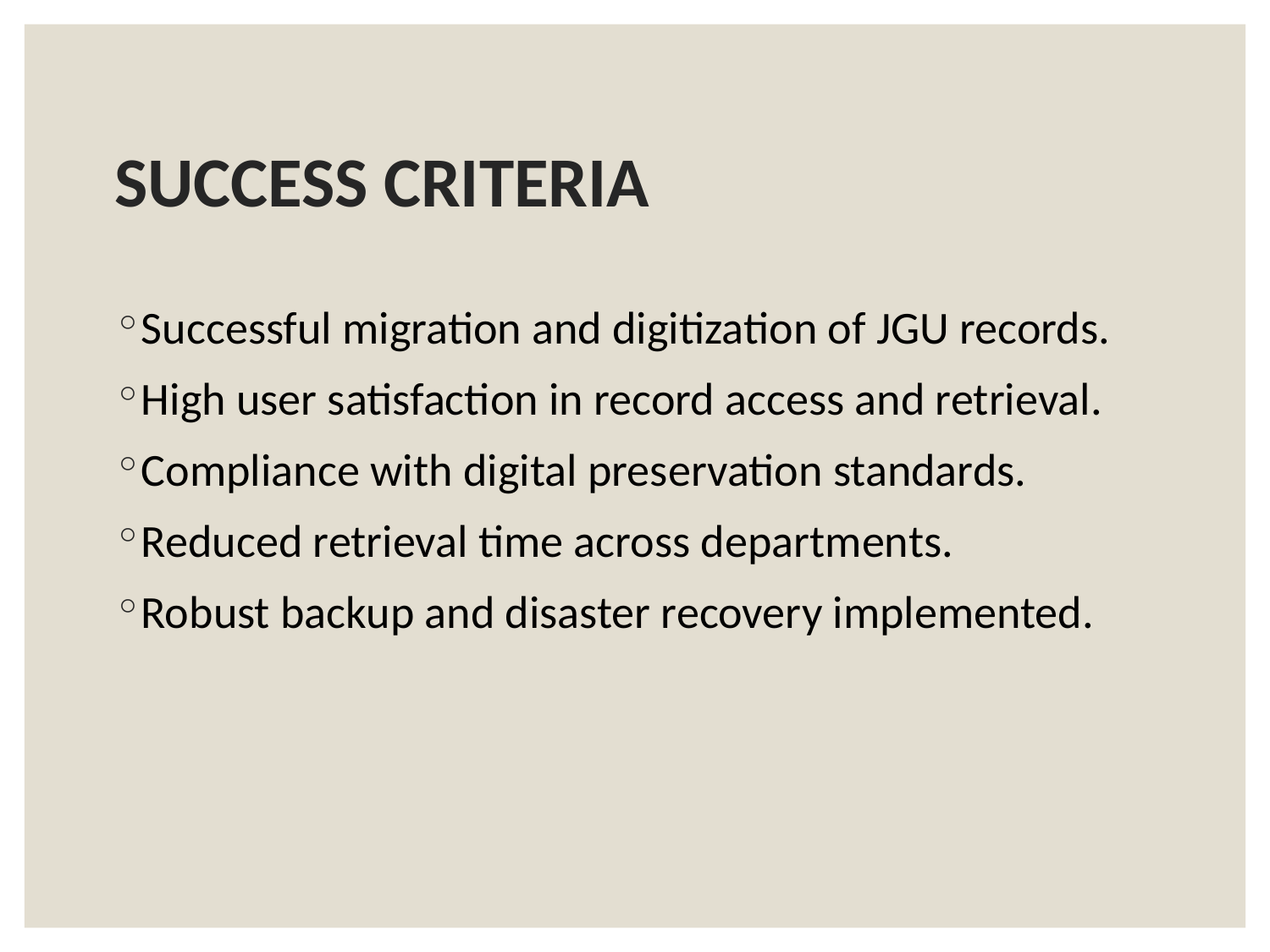

# SUCCESS CRITERIA
Successful migration and digitization of JGU records.
High user satisfaction in record access and retrieval.
Compliance with digital preservation standards.
Reduced retrieval time across departments.
Robust backup and disaster recovery implemented.